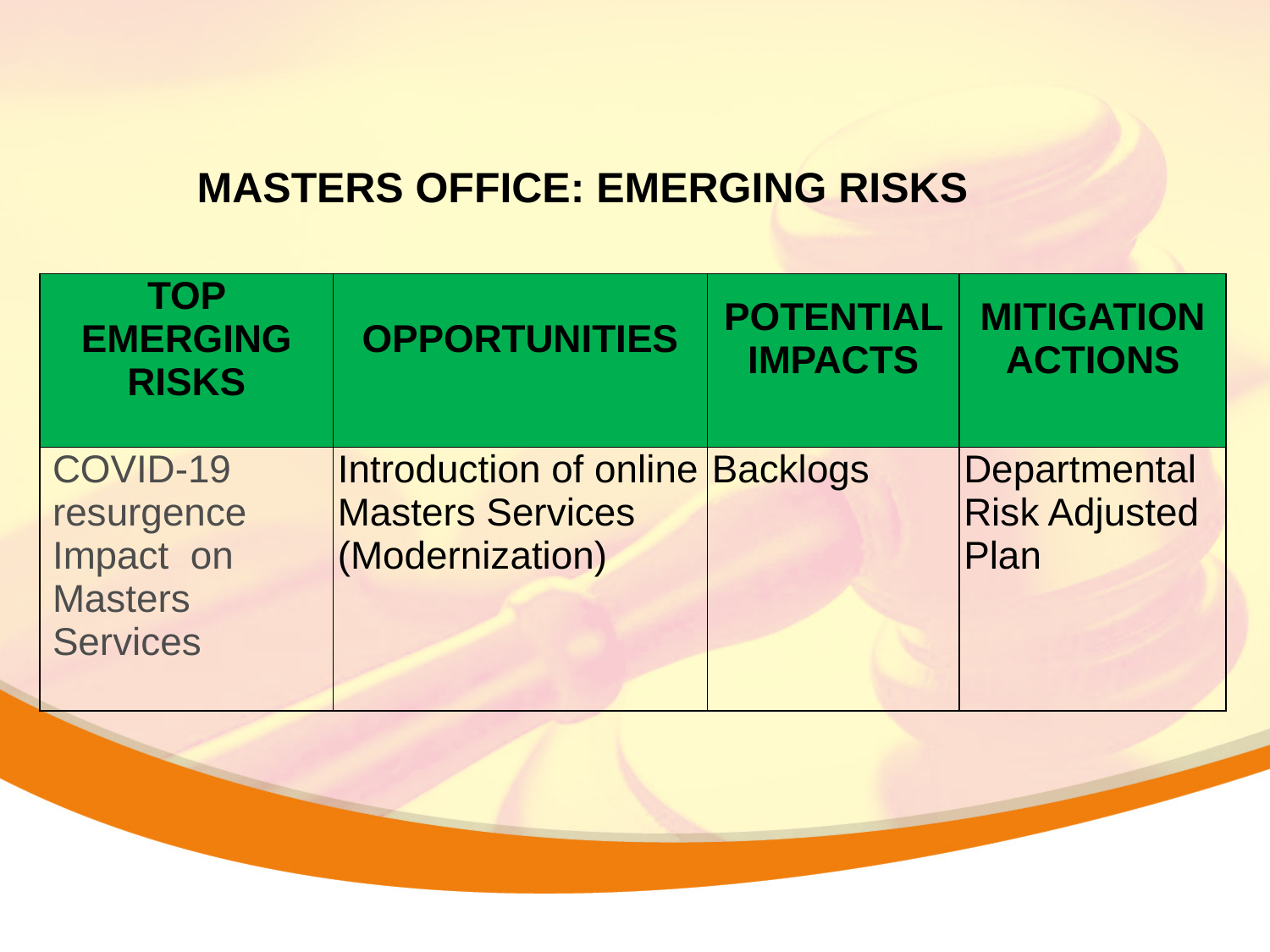

MASTERS OFFICE: EMERGING RISKS
| TOP EMERGING RISKS | OPPORTUNITIES | POTENTIAL IMPACTS | MITIGATION ACTIONS |
| --- | --- | --- | --- |
| COVID-19 resurgence Impact on Masters Services | Introduction of online Masters Services (Modernization) | Backlogs | Departmental Risk Adjusted Plan |